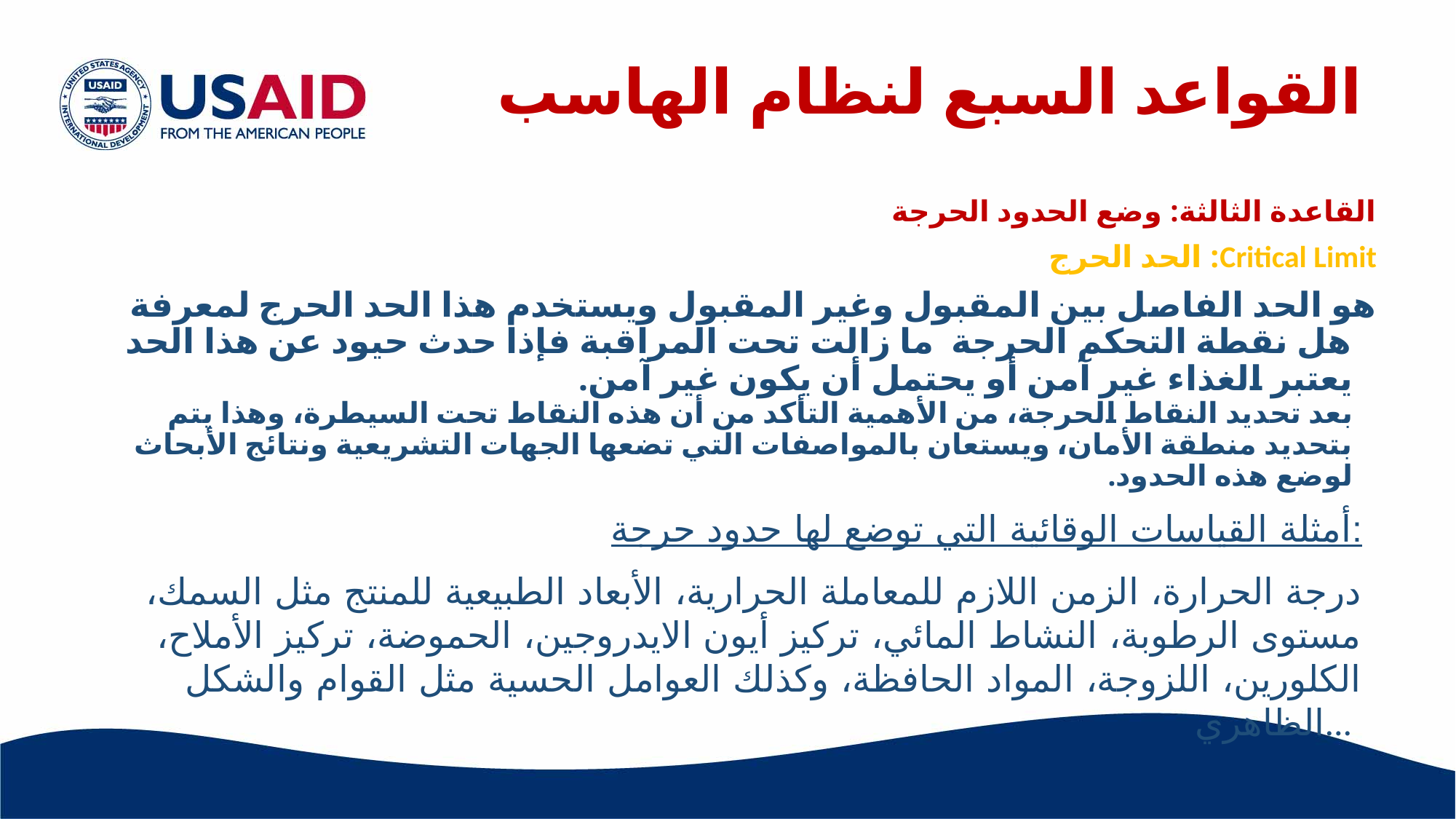

القواعد السبع لنظام الهاسب
القاعدة الثالثة: وضع الحدود الحرجة
Critical Limit: الحد الحرج
هو الحد الفاصل بين المقبول وغير المقبول ويستخدم هذا الحد الحرج لمعرفة هل نقطة التحكم الحرجة  ما زالت تحت المراقبة فإذا حدث حيود عن هذا الحد يعتبر الغذاء غير آمن أو يحتمل أن يكون غير آمن.
بعد تحديد النقاط الحرجة، من الأهمية التأكد من أن هذه النقاط تحت السيطرة، وهذا يتم بتحديد منطقة الأمان، ويستعان بالمواصفات التي تضعها الجهات التشريعية ونتائج الأبحاث لوضع هذه الحدود.

أمثلة القياسات الوقائية التي توضع لها حدود حرجة:
درجة الحرارة، الزمن اللازم للمعاملة الحرارية، الأبعاد الطبيعية للمنتج مثل السمك، مستوى الرطوبة، النشاط المائي، تركيز أيون الايدروجين، الحموضة، تركيز الأملاح، الكلورين، اللزوجة، المواد الحافظة، وكذلك العوامل الحسية مثل القوام والشكل الظاهري...